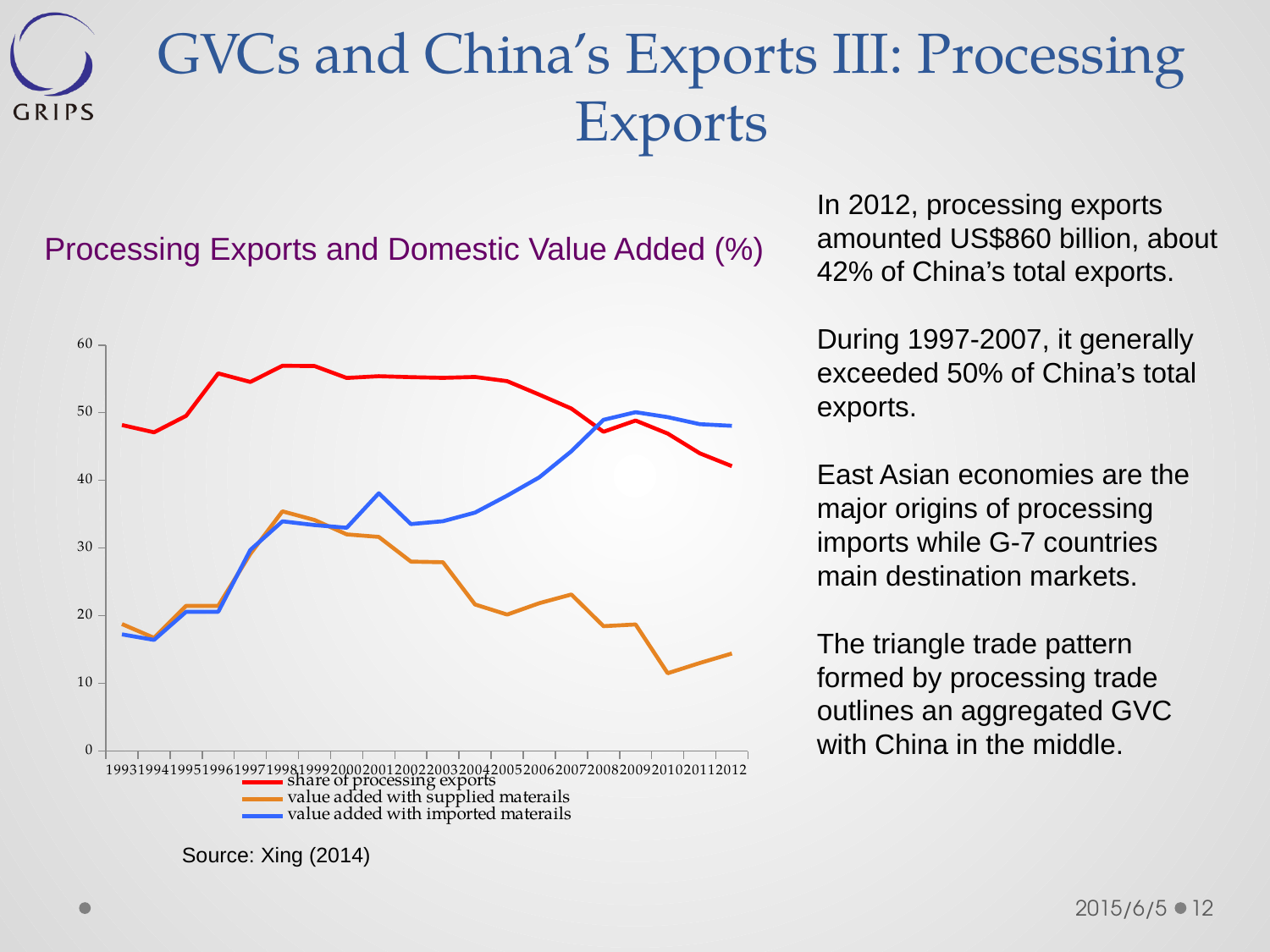

GVCs and China’s Exports III: Processing Exports
In 2012, processing exports amounted US$860 billion, about 42% of China’s total exports.

During 1997-2007, it generally exceeded 50% of China’s total exports.

East Asian economies are the major origins of processing imports while G-7 countries main destination markets.

The triangle trade pattern formed by processing trade outlines an aggregated GVC with China in the middle.

Processing Exports and Domestic Value Added (%)

### Chart

| Category | share of processing exports | value added with supplied materails | value added with imported materails |
|---|---|---|---|
| 1993 | 48.17963810769565 | 18.78120373066871 | 17.25299959347834 |
| 1994 | 47.1035451615569 | 16.74243068841461 | 16.434365995581 |
| 1995 | 49.53622798763229 | 21.46699522629071 | 20.59037107311711 |
| 1996 | 55.80933465739788 | 21.46699522629071 | 20.59037107311711 |
| 1997 | 54.54346517862027 | 29.14773544942992 | 29.73650944297258 |
| 1998 | 56.93756463992163 | 35.42954823402781 | 33.95333281236382 |
| 1999 | 56.89221771918124 | 34.15287983215733 | 33.39968036376654 |
| 2000 | 55.13643659711075 | 32.02514414612605 | 33.00370305439014 |
| 2001 | 55.39270950770388 | 31.65496891619444 | 38.10924355682893 |
| 2002 | 55.25184275184216 | 28.00223957967068 | 33.54635953192444 |
| 2003 | 55.15393813266154 | 27.90295835373746 | 33.97078722608362 |
| 2004 | 55.28120944499688 | 21.66758035761101 | 35.24225442331927 |
| 2005 | 54.66237942122186 | 20.17495615258145 | 37.74909089529692 |
| 2006 | 52.6739457986749 | 21.85923290060652 | 40.45223226781209 |
| 2007 | 50.60387067171384 | 23.14671973500813 | 44.31232717816818 |
| 2008 | 47.18702164689739 | 18.46500921225988 | 48.94843050378034 |
| 2009 | 48.84280257321383 | 18.71376809564424 | 50.07537941943315 |
| 2010 | 46.9211202886173 | 11.51288201268544 | 49.34399502906454 |
| 2011 | 43.99557568734857 | 13.02075956225577 | 48.30882016612637 |
| 2012 | 42.10586168187807 | 14.42008110200594 | 48.06557034229735 |
Source: Xing (2014)
2015/6/5
12